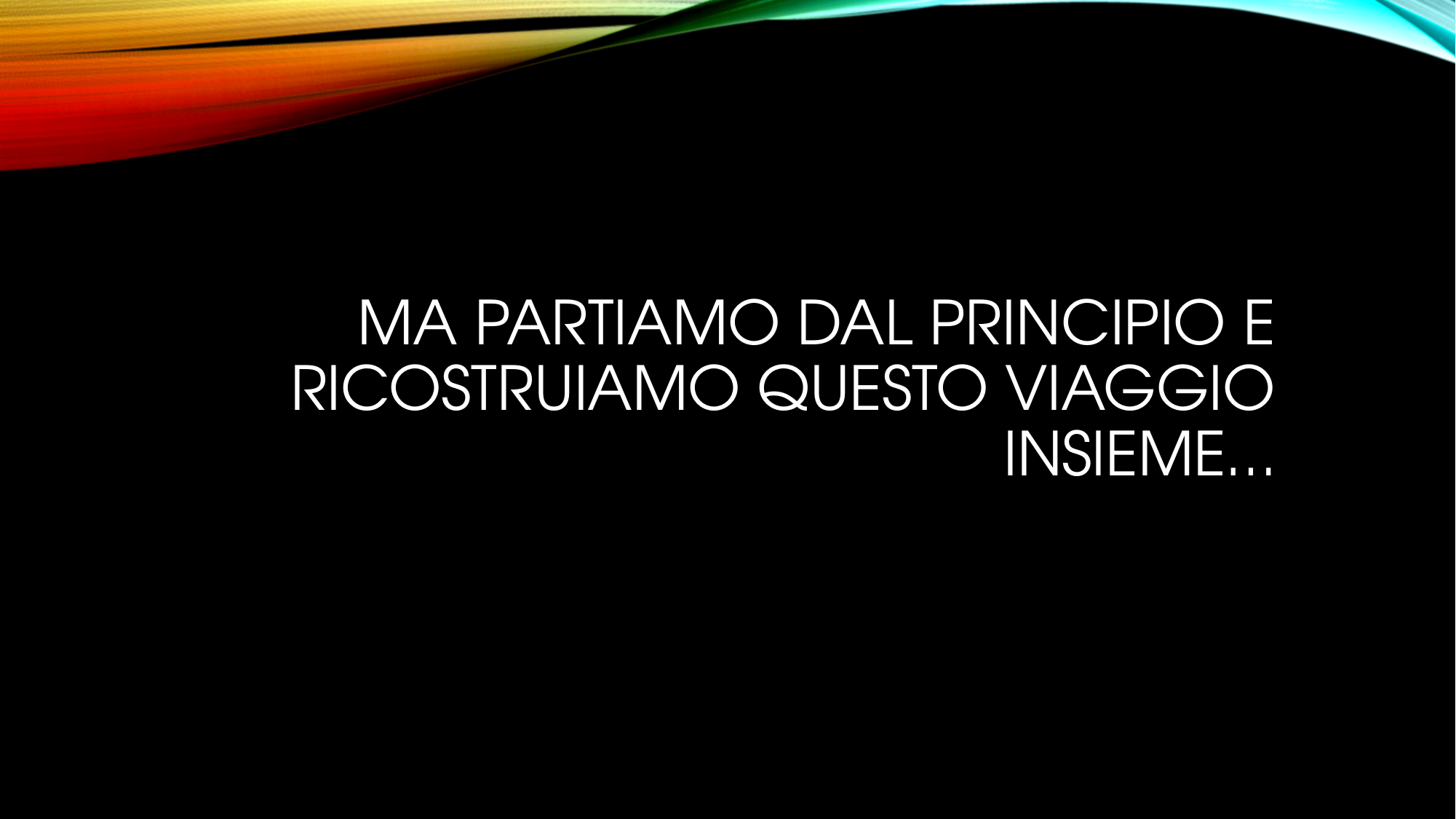

Ma partiamo dal principio e ricostruiamo questo viaggio insieme…